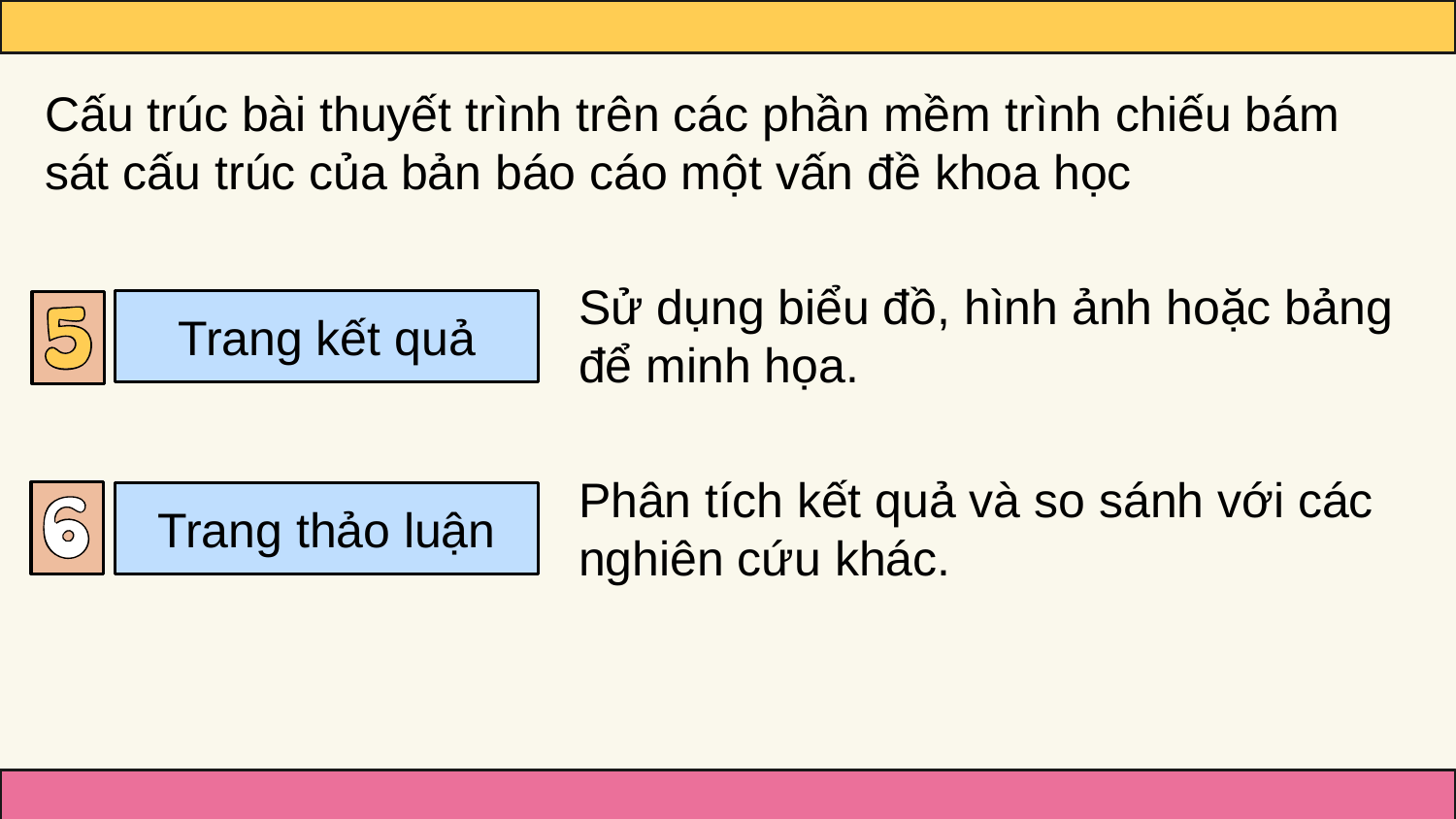

Cấu trúc bài thuyết trình trên các phần mềm trình chiếu bám sát cấu trúc của bản báo cáo một vấn đề khoa học
Sử dụng biểu đồ, hình ảnh hoặc bảng để minh họa.

Trang kết quả
Phân tích kết quả và so sánh với các nghiên cứu khác.

Trang thảo luận